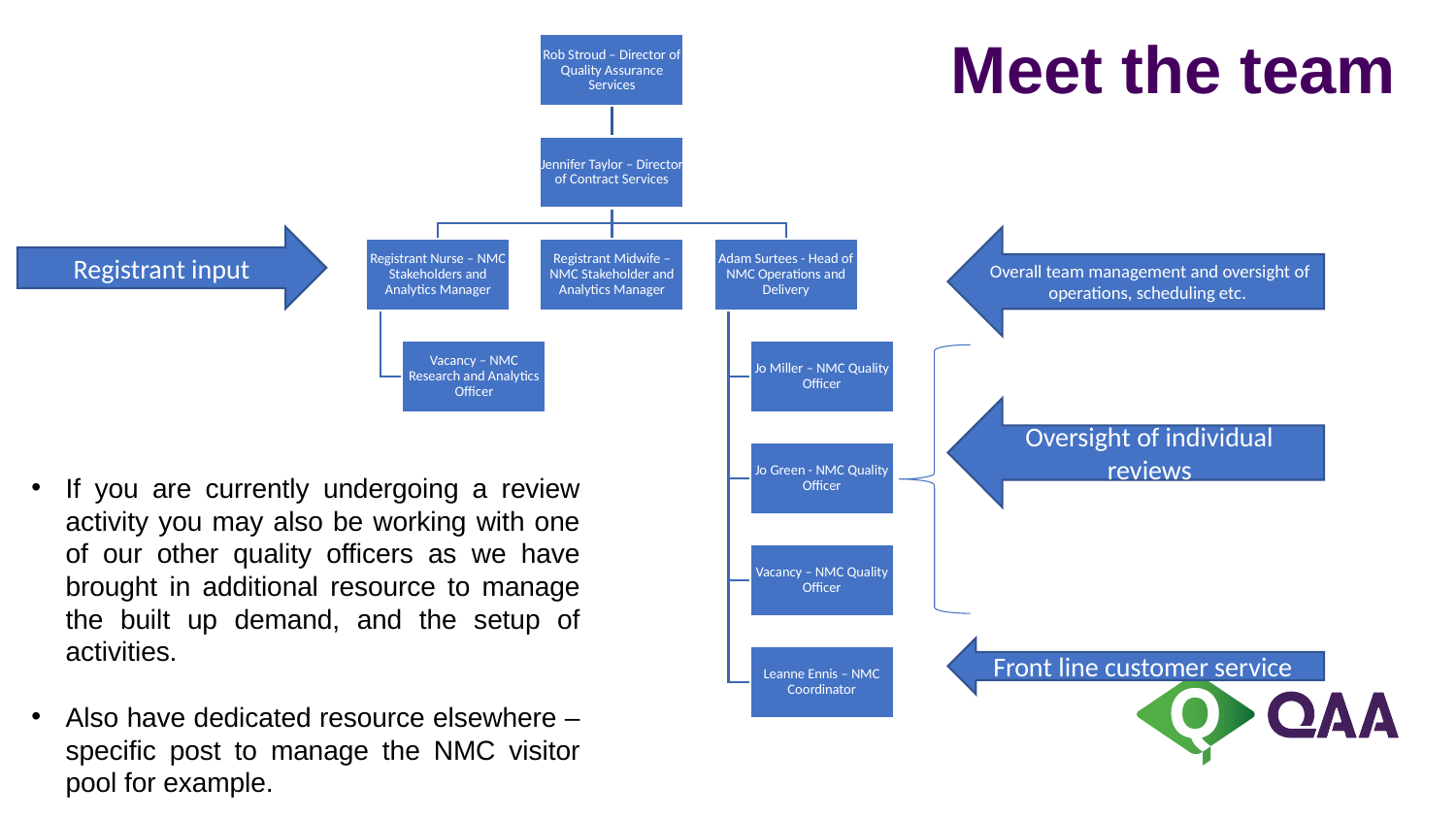

Meet the team
Rob Stroud – Director of Quality Assurance Services
Jennifer Taylor – Director of Contract Services
Registrant Nurse – NMC Stakeholders and Analytics Manager
Vacancy – NMC Research and Analytics Officer
Registrant Midwife – NMC Stakeholder and Analytics Manager
Adam Surtees - Head of NMC Operations and Delivery
Jo Miller – NMC Quality Officer
Jo Green - NMC Quality Officer
Vacancy – NMC Quality Officer
Leanne Ennis – NMC Coordinator
Registrant input
Overall team management and oversight of operations, scheduling etc.

Oversight of individual reviews
If you are currently undergoing a review activity you may also be working with one of our other quality officers as we have brought in additional resource to manage the built up demand, and the setup of activities.
Also have dedicated resource elsewhere – specific post to manage the NMC visitor pool for example.
Front line customer service